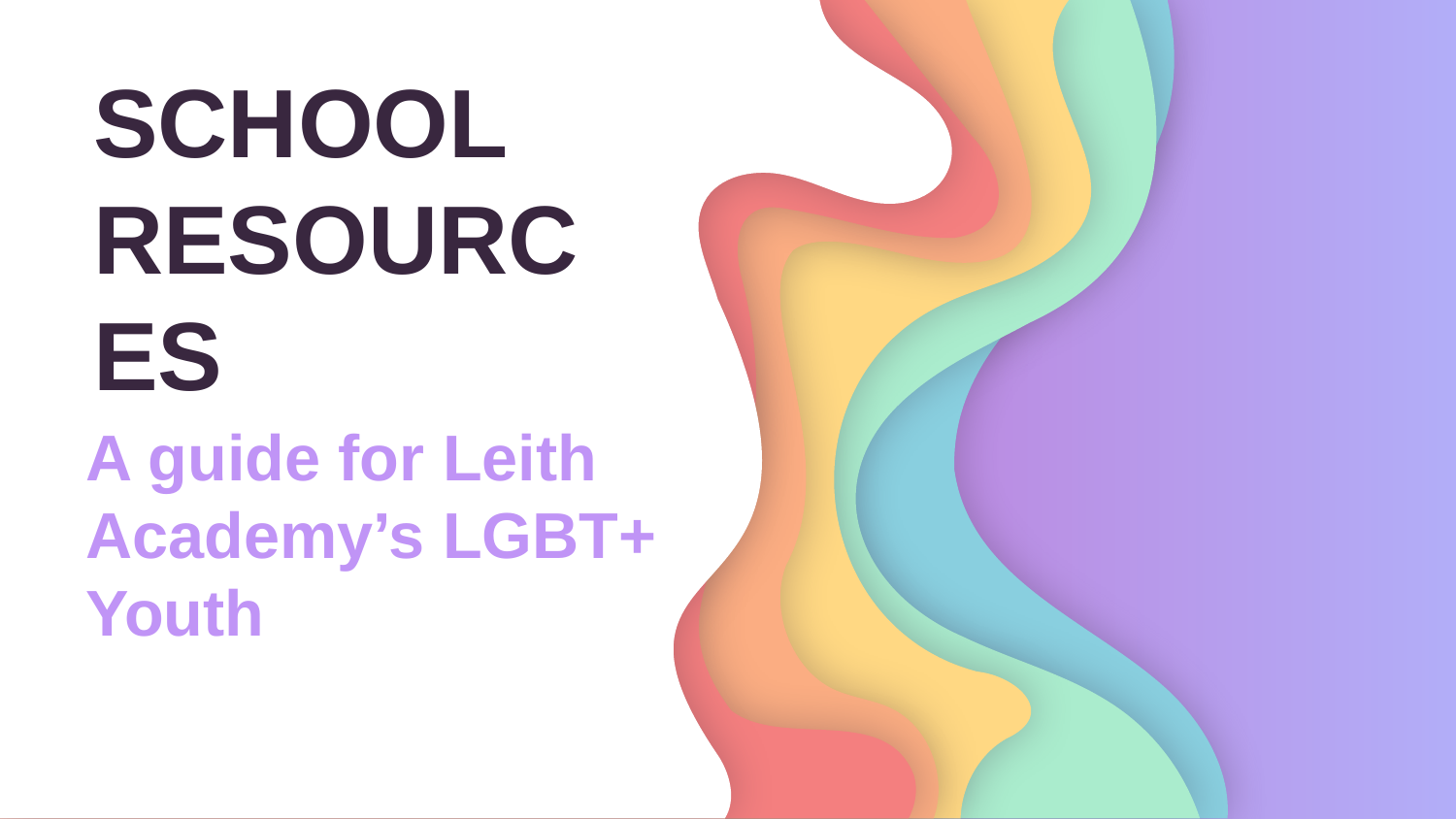

# SCHOOL RESOURCES
A guide for Leith Academy’s LGBT+ Youth